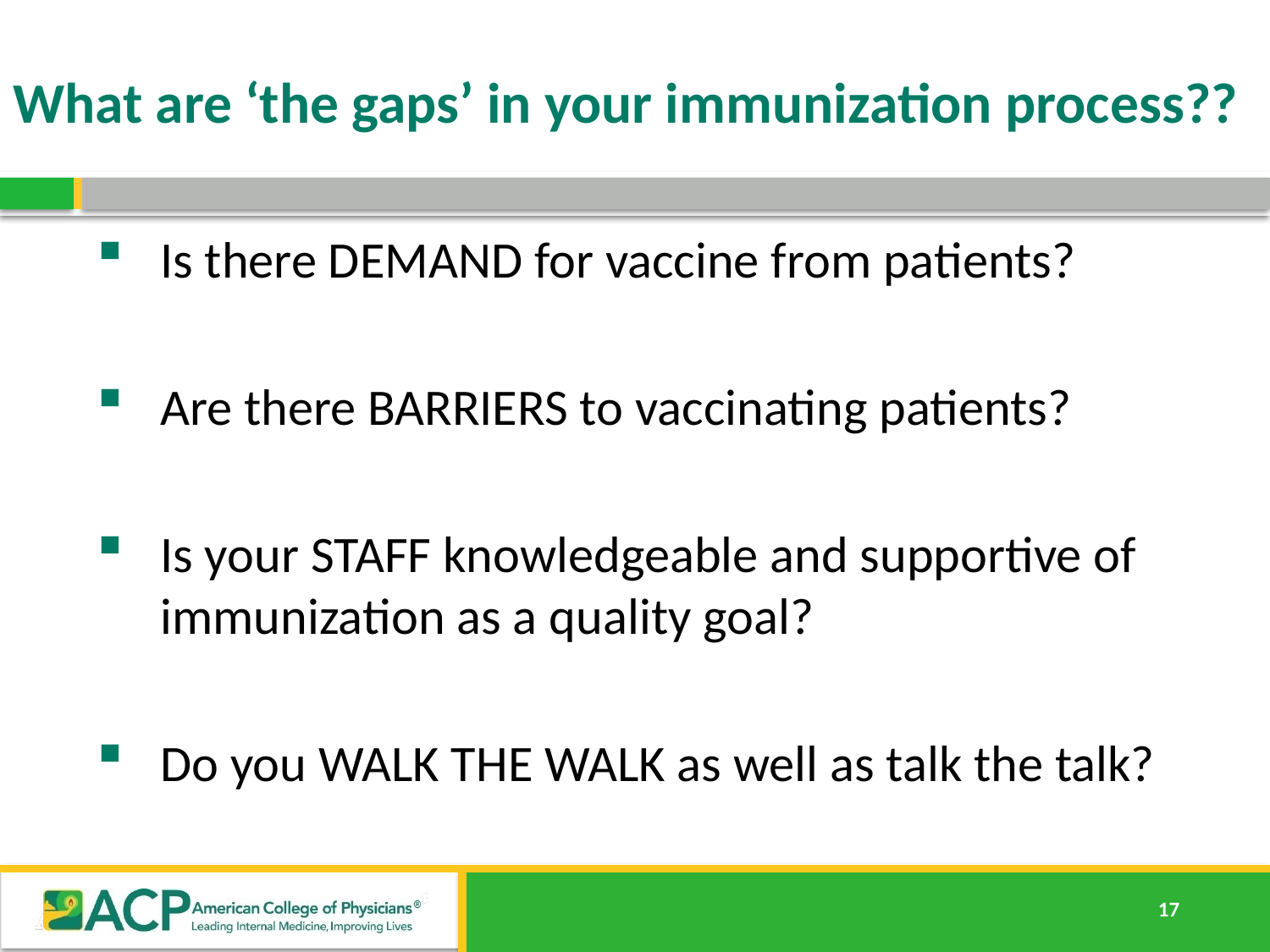

# What are ‘the gaps’ in your immunization process??
Is there DEMAND for vaccine from patients?

Are there BARRIERS to vaccinating patients?

Is your STAFF knowledgeable and supportive of immunization as a quality goal?

Do you WALK THE WALK as well as talk the talk?